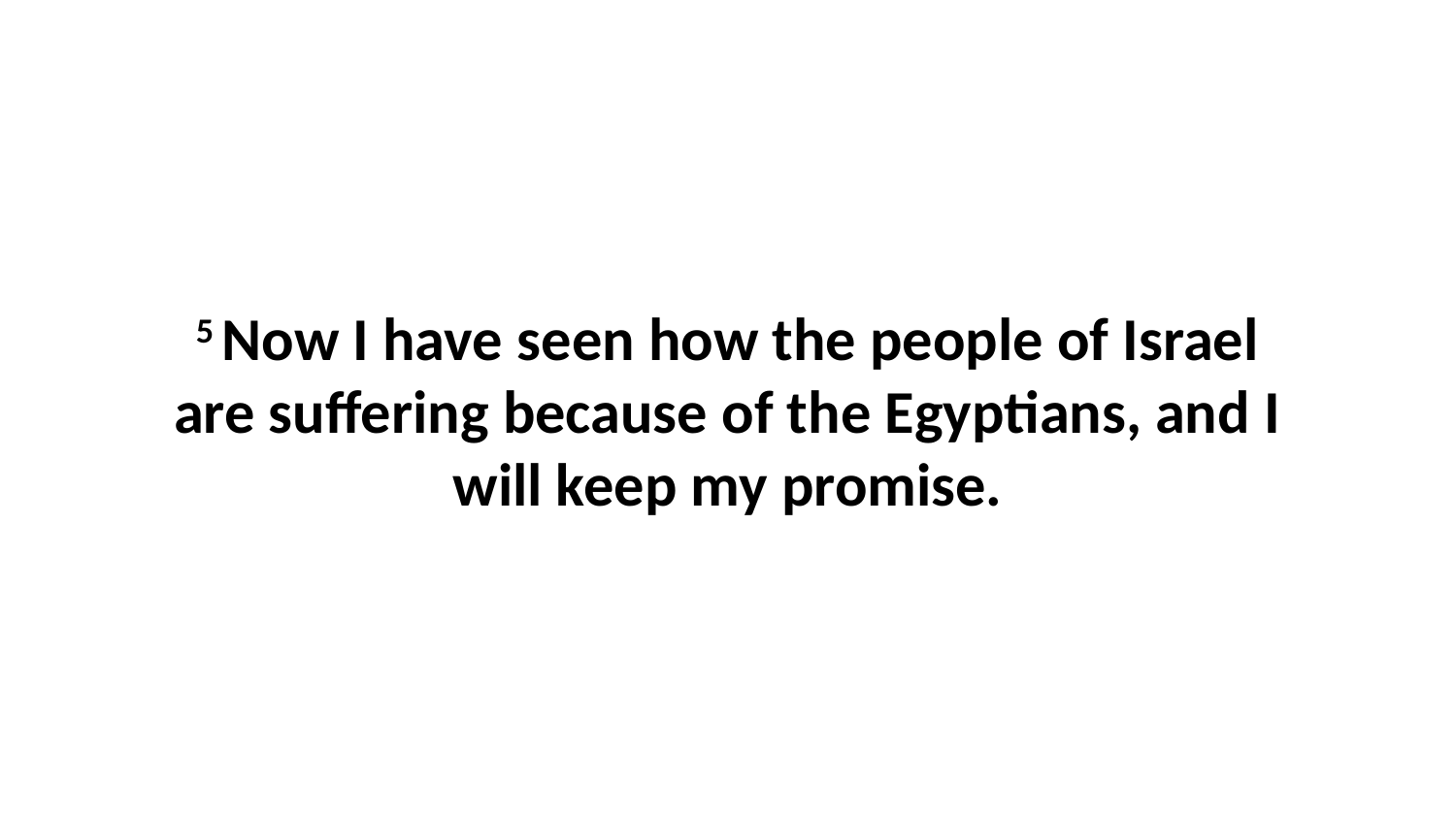

5 Now I have seen how the people of Israel are suffering because of the Egyptians, and I will keep my promise.